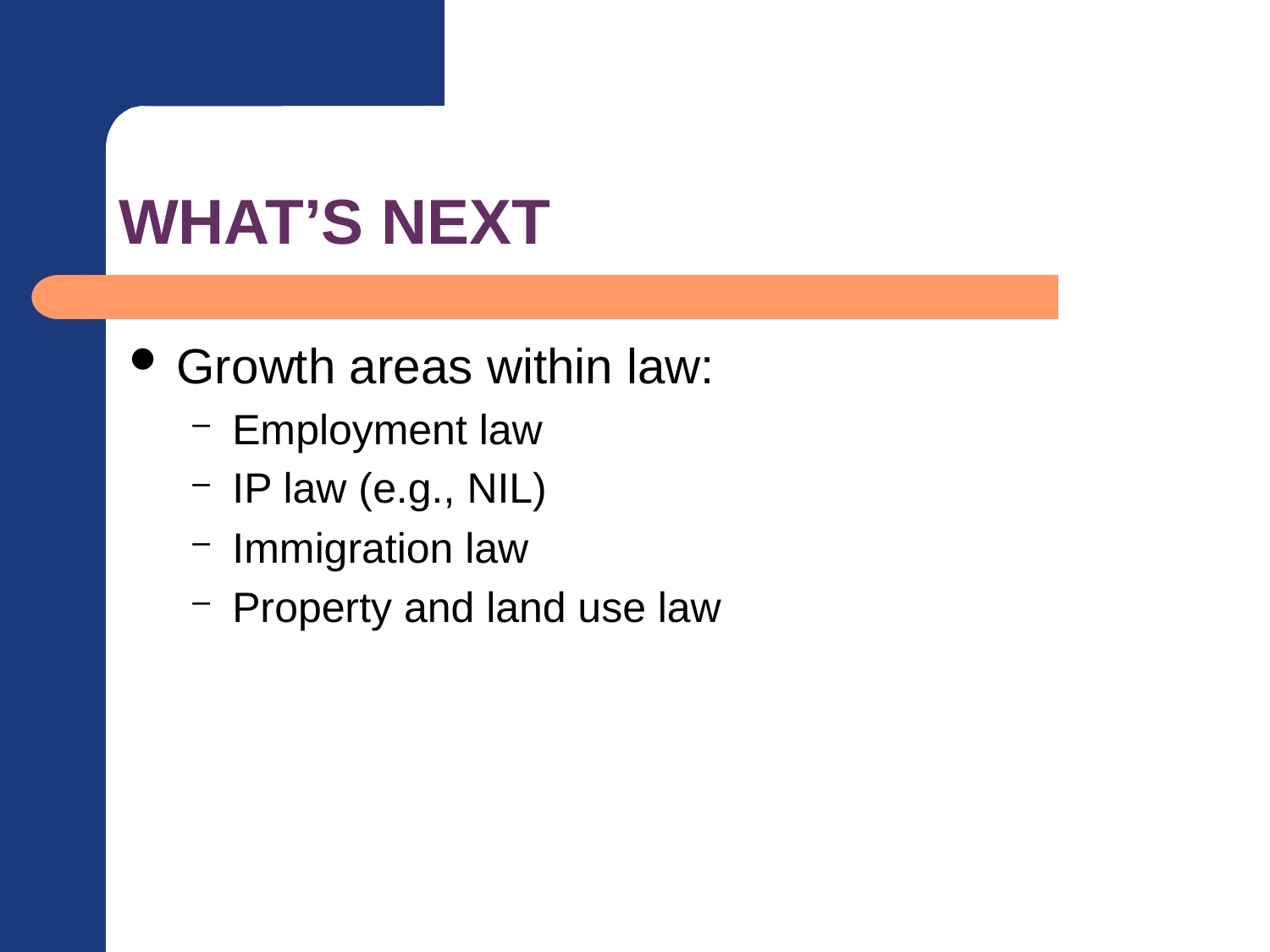

# WHAT’S NEXT
Growth areas within law:
Employment law
IP law (e.g., NIL)
Immigration law
Property and land use law